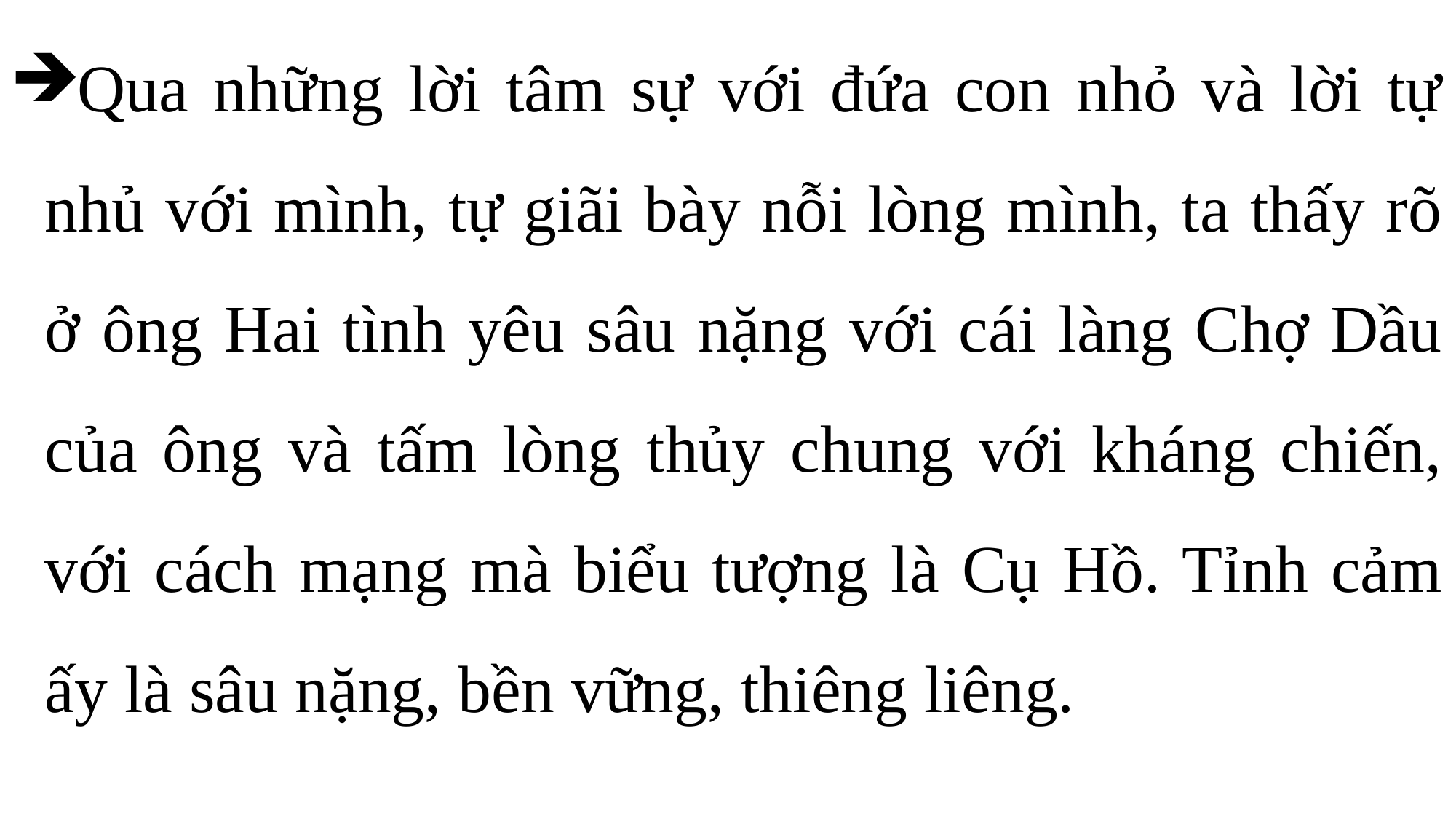

Qua những lời tâm sự với đứa con nhỏ và lời tự nhủ với mình, tự giãi bày nỗi lòng mình, ta thấy rõ ở ông Hai tình yêu sâu nặng với cái làng Chợ Dầu của ông và tấm lòng thủy chung với kháng chiến, với cách mạng mà biểu tượng là Cụ Hồ. Tỉnh cảm ấy là sâu nặng, bền vững, thiêng liêng.